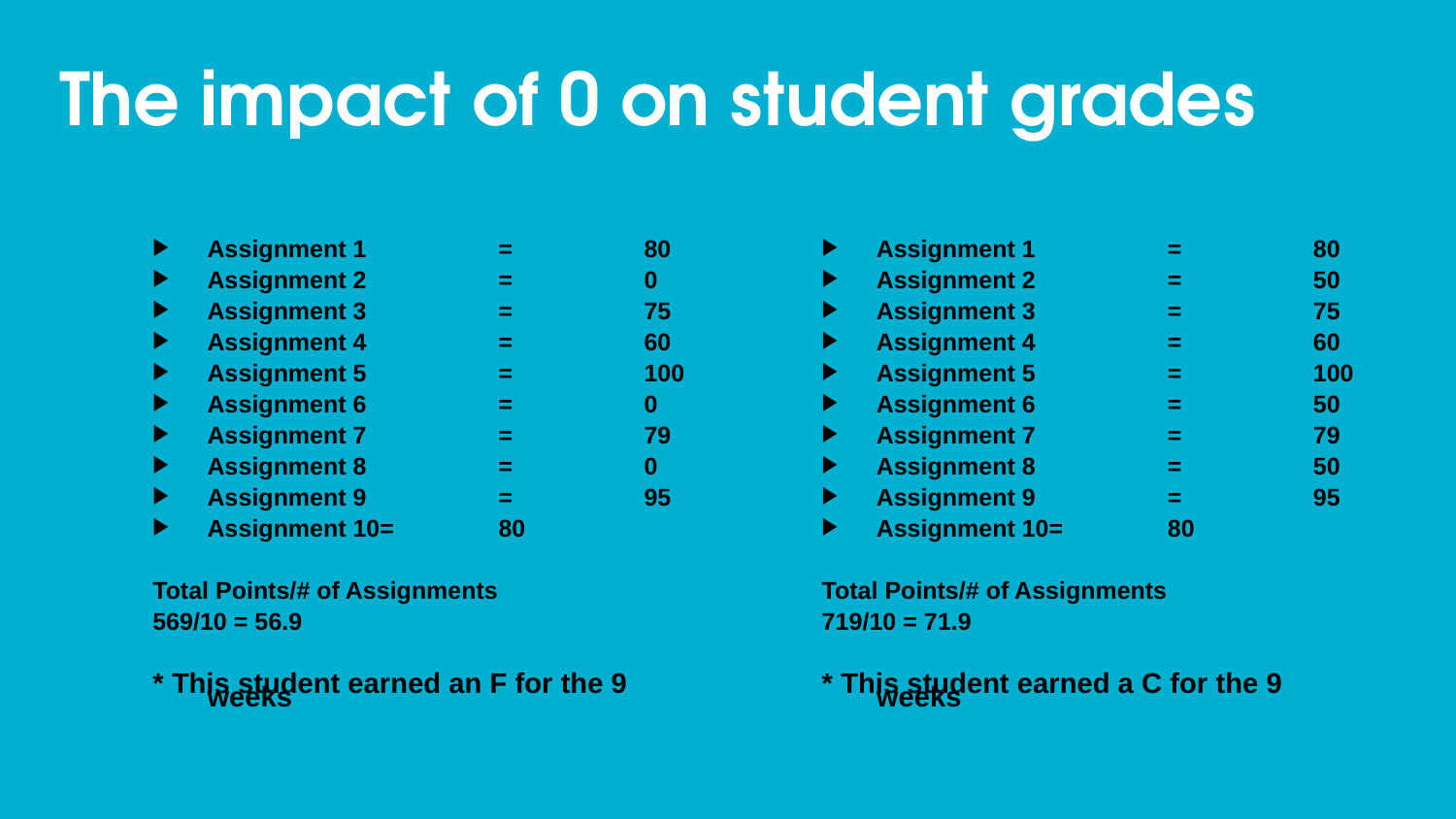

# The impact of 0 on student grades
Assignment 1	=	80
Assignment 2	=	50
Assignment 3	=	75
Assignment 4	=	60
Assignment 5	=	100
Assignment 6	=	50
Assignment 7	=	79
Assignment 8	=	50
Assignment 9	=	95
Assignment 10=	80

Total Points/# of Assignments
719/10 = 71.9

* This student earned a C for the 9 weeks
Assignment 1	=	80
Assignment 2	=	0
Assignment 3	=	75
Assignment 4	=	60
Assignment 5	=	100
Assignment 6	=	0
Assignment 7	=	79
Assignment 8	=	0
Assignment 9	=	95
Assignment 10=	80

Total Points/# of Assignments
569/10 = 56.9

* This student earned an F for the 9 weeks